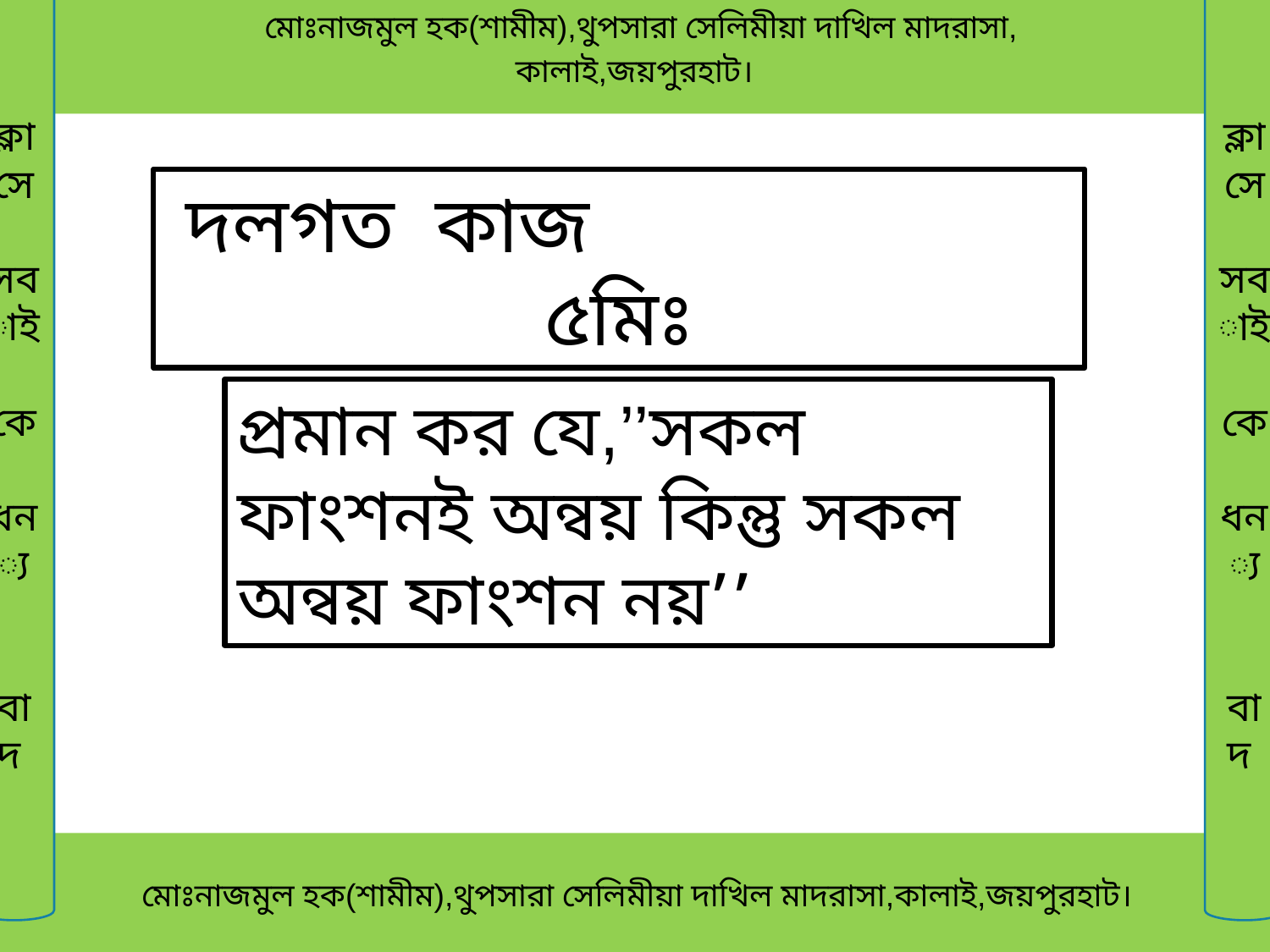

মোঃনাজমুল হক(শামীম),থুপসারা সেলিমীয়া দাখিল মাদরাসা,
কালাই,জয়পুরহাট।
ক্লাসে

সবাই

কে

ধন্য

বাদ
ক্লাসে

সবাই

কে

ধন্য

বাদ
দলগত  কাজ                        ৫মিঃ
প্রমান কর যে,’’সকল ফাংশনই অন্বয় কিন্তু সকল অন্বয় ফাংশন নয়’’
 মোঃনাজমুল হক(শামীম),থুপসারা সেলিমীয়া দাখিল মাদরাসা,কালাই,জয়পুরহাট।